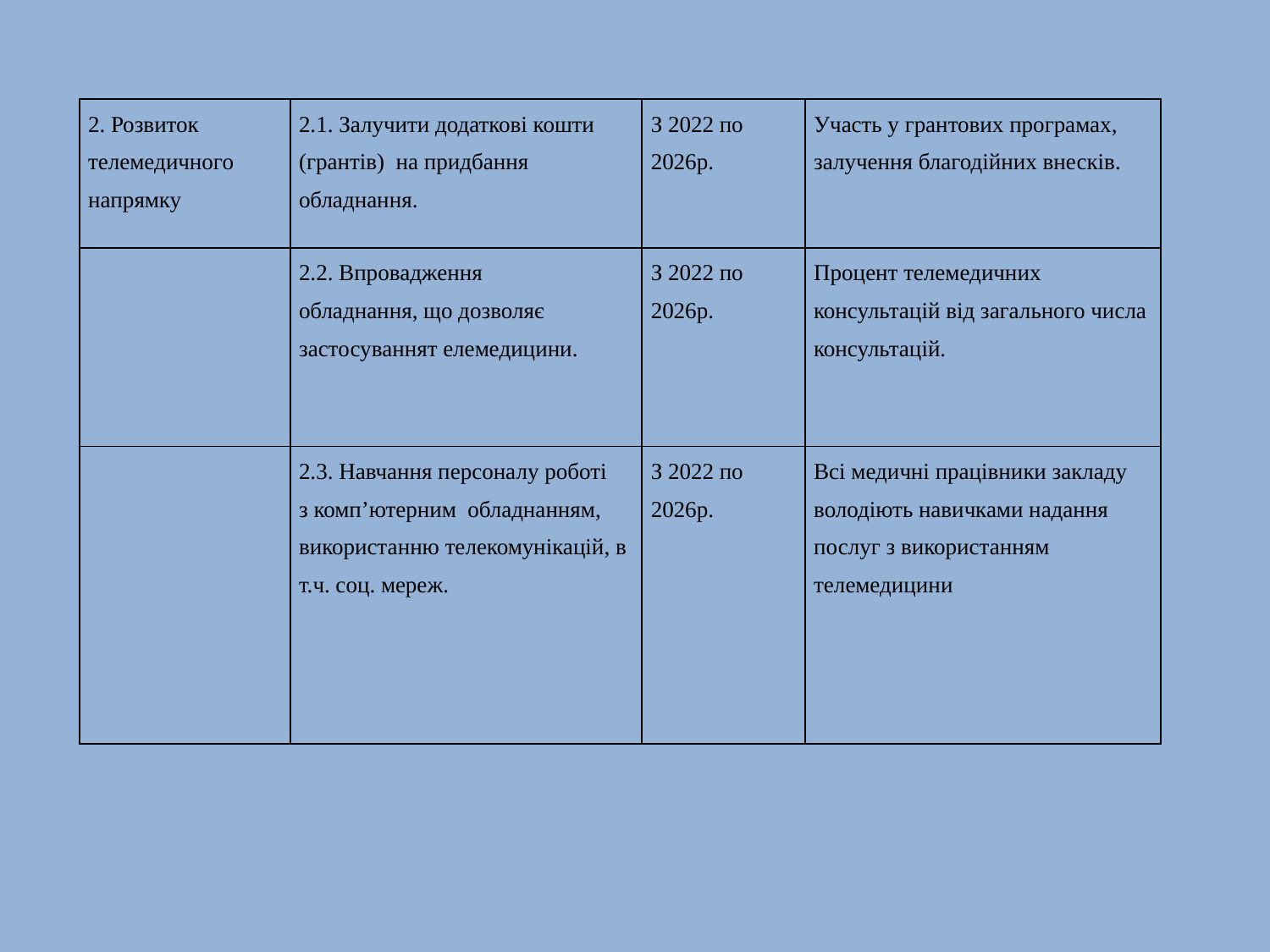

| 2. Розвиток телемедичного напрямку | 2.1. Залучити додаткові кошти (грантів)  на придбання обладнання. | З 2022 по 2026р. | Участь у грантових програмах, залучення благодійних внесків. |
| --- | --- | --- | --- |
|  | 2.2. Впровадження  обладнання, що дозволяє застосуваннят елемедицини. | З 2022 по 2026р. | Процент телемедичних  консультацій від загального числа консультацій. |
|  | 2.3. Навчання персоналу роботі з комп’ютерним  обладнанням, використанню телекомунікацій, в т.ч. соц. мереж. | З 2022 по 2026р. | Всі медичні працівники закладу володіють навичками надання послуг з використанням телемедицини |